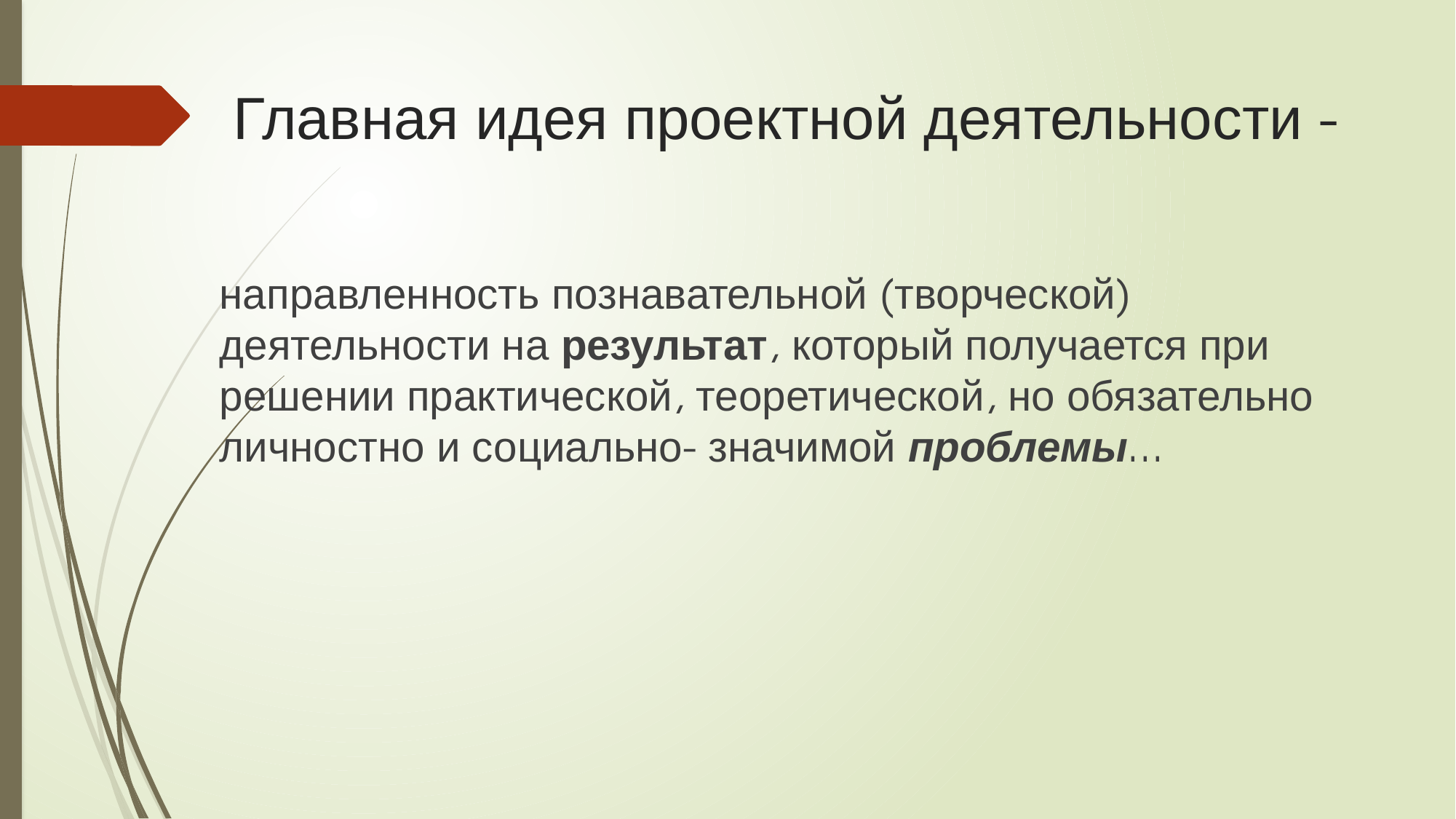

# Главная идея проектной деятельности -
	направленность познавательной (творческой) деятельности на результат, который получается при решении практической, теоретической, но обязательно личностно и социально- значимой проблемы…